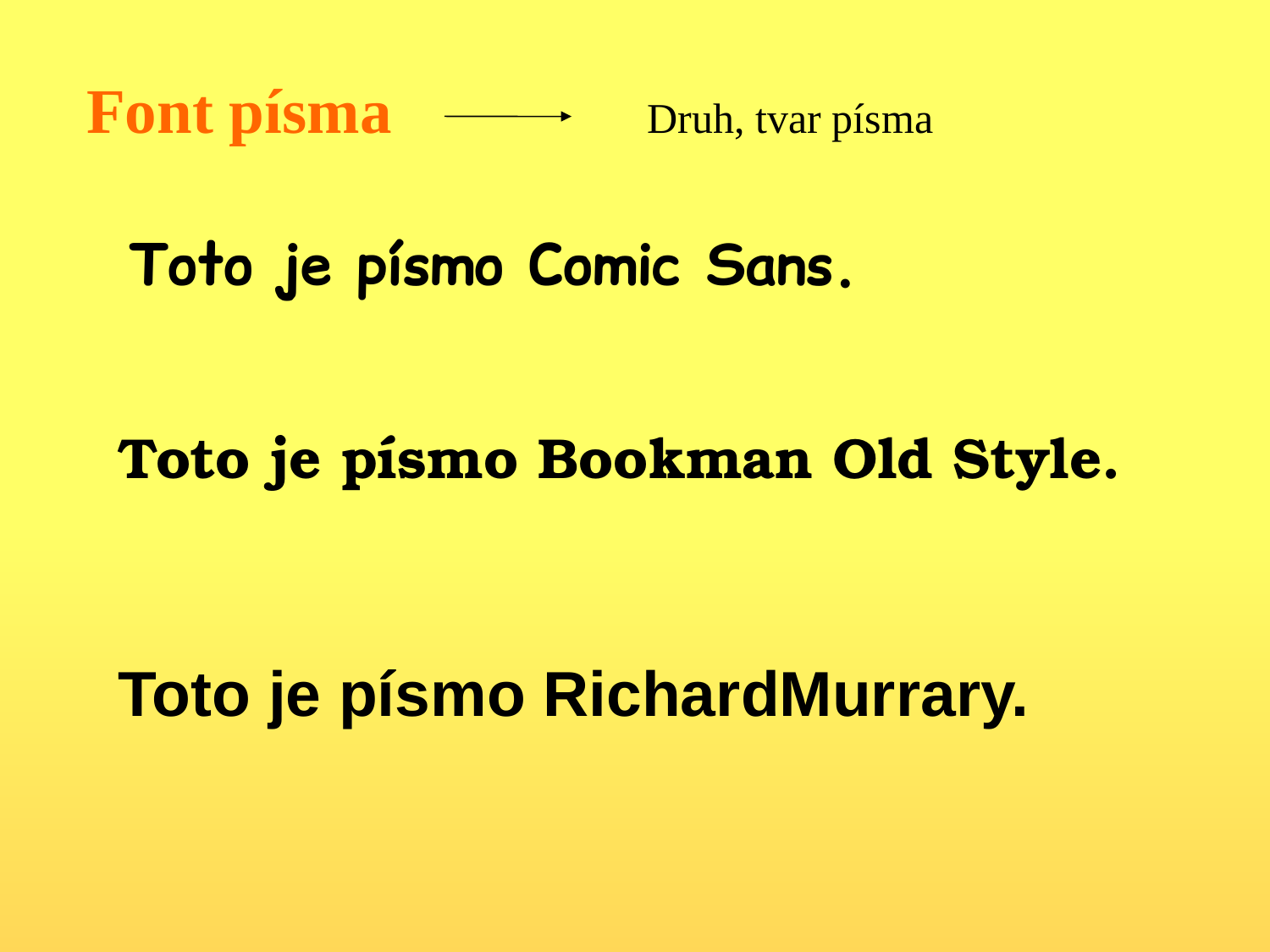

Font písma
Druh, tvar písma

Toto je písmo Comic Sans.
Toto je písmo Bookman Old Style.
Toto je písmo RichardMurrary.